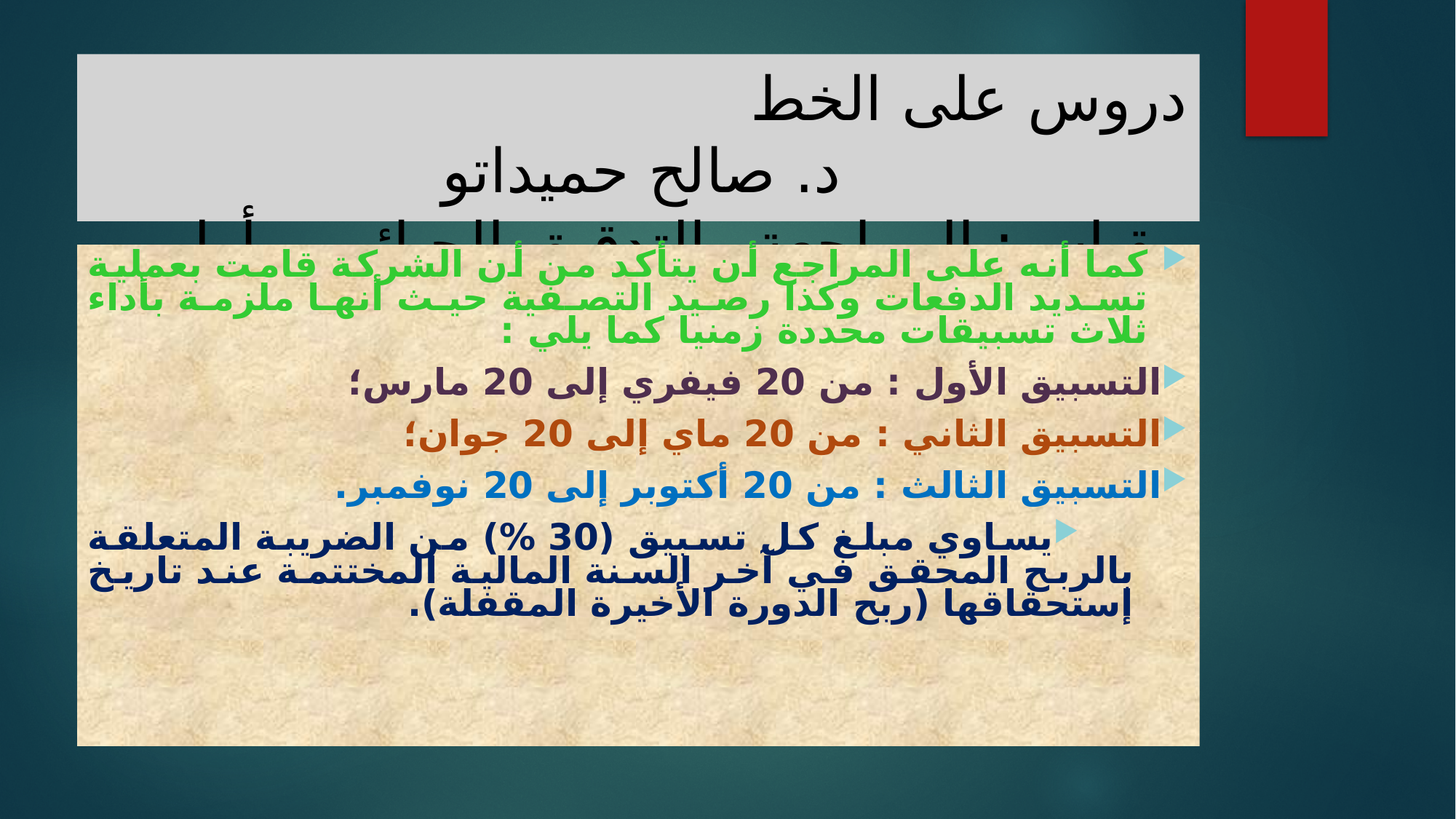

# دروس على الخط                                                     د. صالح حميداتو مقياس: المراجعة والتدقيق الجبائي – أولى ماستر محاسبة وتدقيق
كما أنه على المراجع أن يتأكد من أن الشركة قامت بعملية تسديد الدفعات وكذا رصيد التصفية حيث أنها ملزمة بأداء ثلاث تسبيقات محددة زمنيا كما يلي :
التسبيق الأول : من 20 فيفري إلى 20 مارس؛
التسبيق الثاني : من 20 ماي إلى 20 جوان؛
التسبيق الثالث : من 20 أكتوبر إلى 20 نوفمبر.
يساوي مبلغ كل تسبيق (30 %) من الضريبة المتعلقة بالربح المحقق في آخر السنة المالية المختتمة عند تاريخ إستحقاقها (ربح الدورة الأخيرة المقفلة).